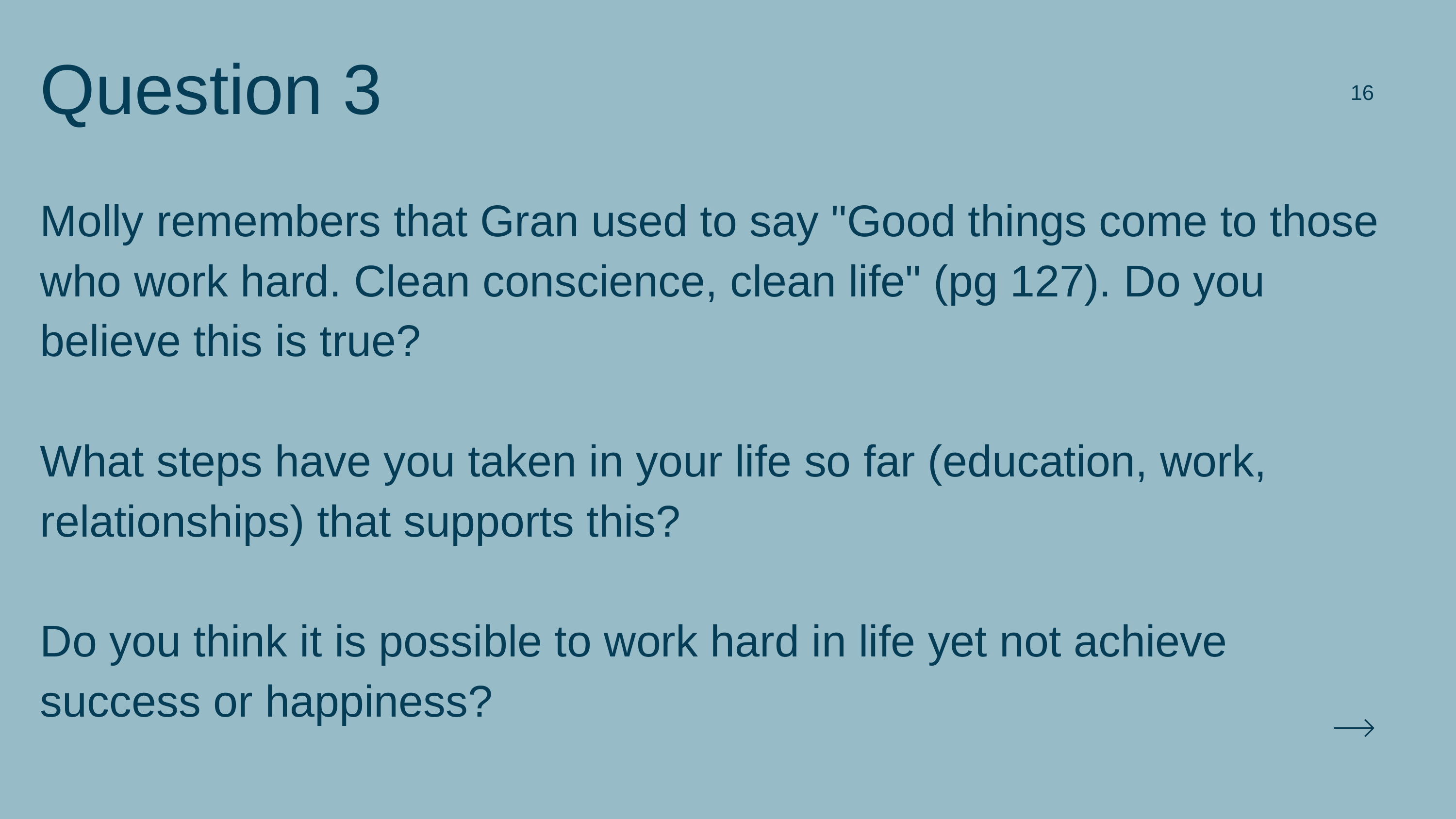

Question 3
16
Molly remembers that Gran used to say "Good things come to those who work hard. Clean conscience, clean life" (pg 127). Do you believe this is true?

What steps have you taken in your life so far (education, work, relationships) that supports this?

Do you think it is possible to work hard in life yet not achieve success or happiness?